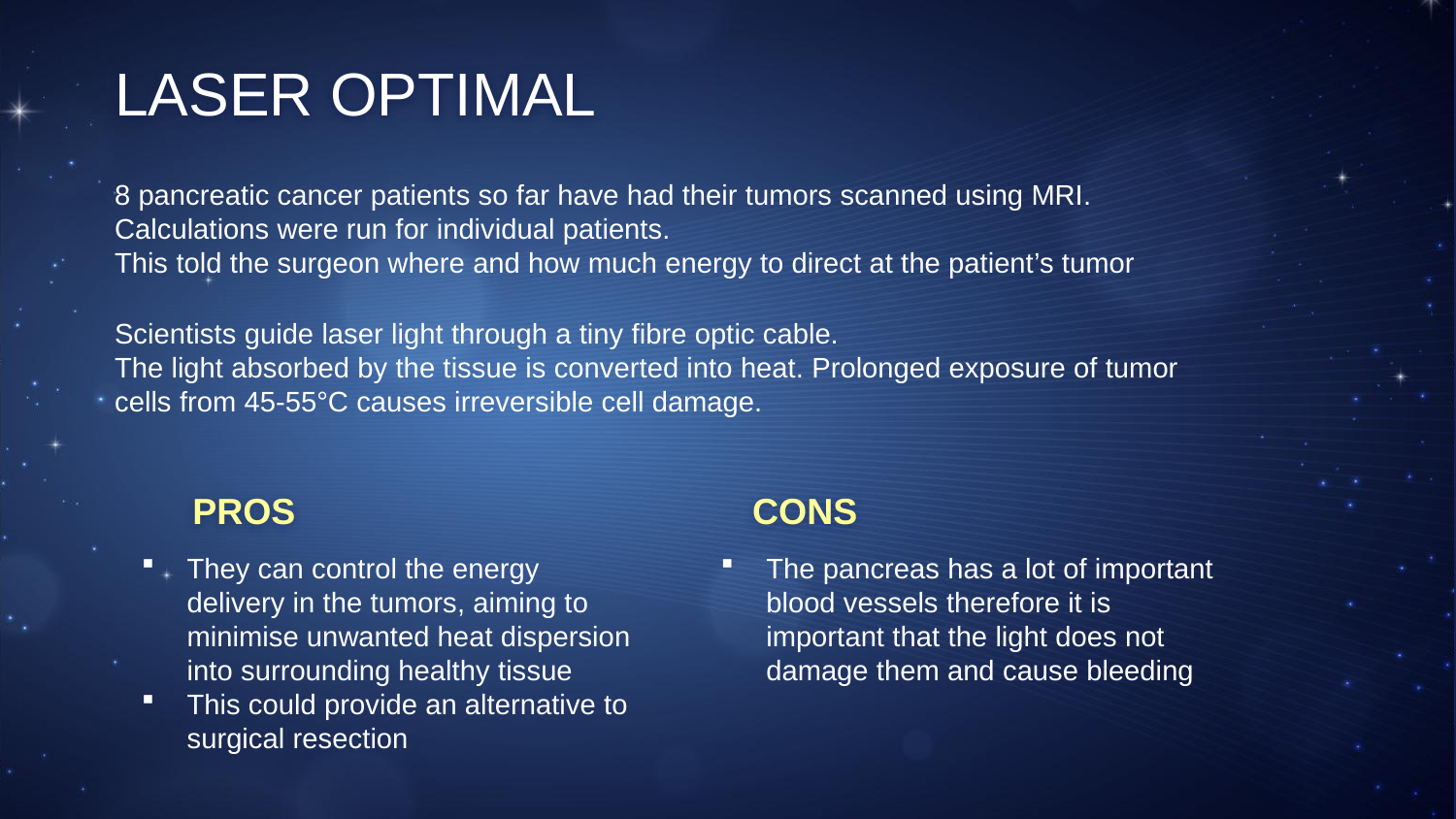

# LASER OPTIMAL
8 pancreatic cancer patients so far have had their tumors scanned using MRI. Calculations were run for individual patients.
This told the surgeon where and how much energy to direct at the patient’s tumor
Scientists guide laser light through a tiny fibre optic cable.
The light absorbed by the tissue is converted into heat. Prolonged exposure of tumor cells from 45-55°C causes irreversible cell damage.

PROS
CONS
They can control the energy delivery in the tumors, aiming to minimise unwanted heat dispersion into surrounding healthy tissue
This could provide an alternative to surgical resection

The pancreas has a lot of important blood vessels therefore it is important that the light does not damage them and cause bleeding